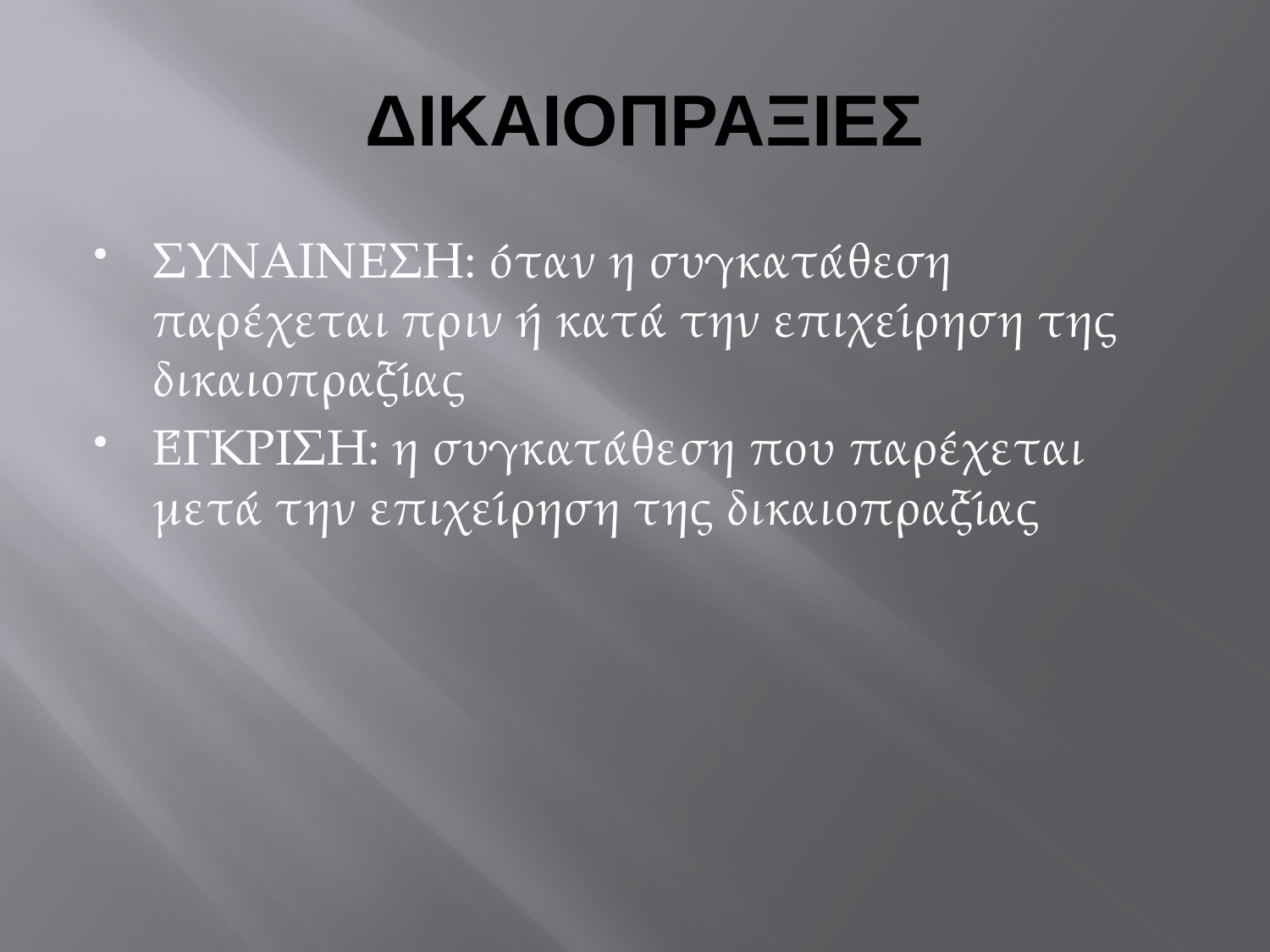

# ΔΙΚΑΙΟΠΡΑΞΙΕΣ
ΣΥΝΑΙΝΕΣΗ: όταν η συγκατάθεση παρέχεται πριν ή κατά την επιχείρηση της δικαιοπραξίας
ΈΓΚΡΙΣΗ: η συγκατάθεση που παρέχεται μετά την επιχείρηση της δικαιοπραξίας